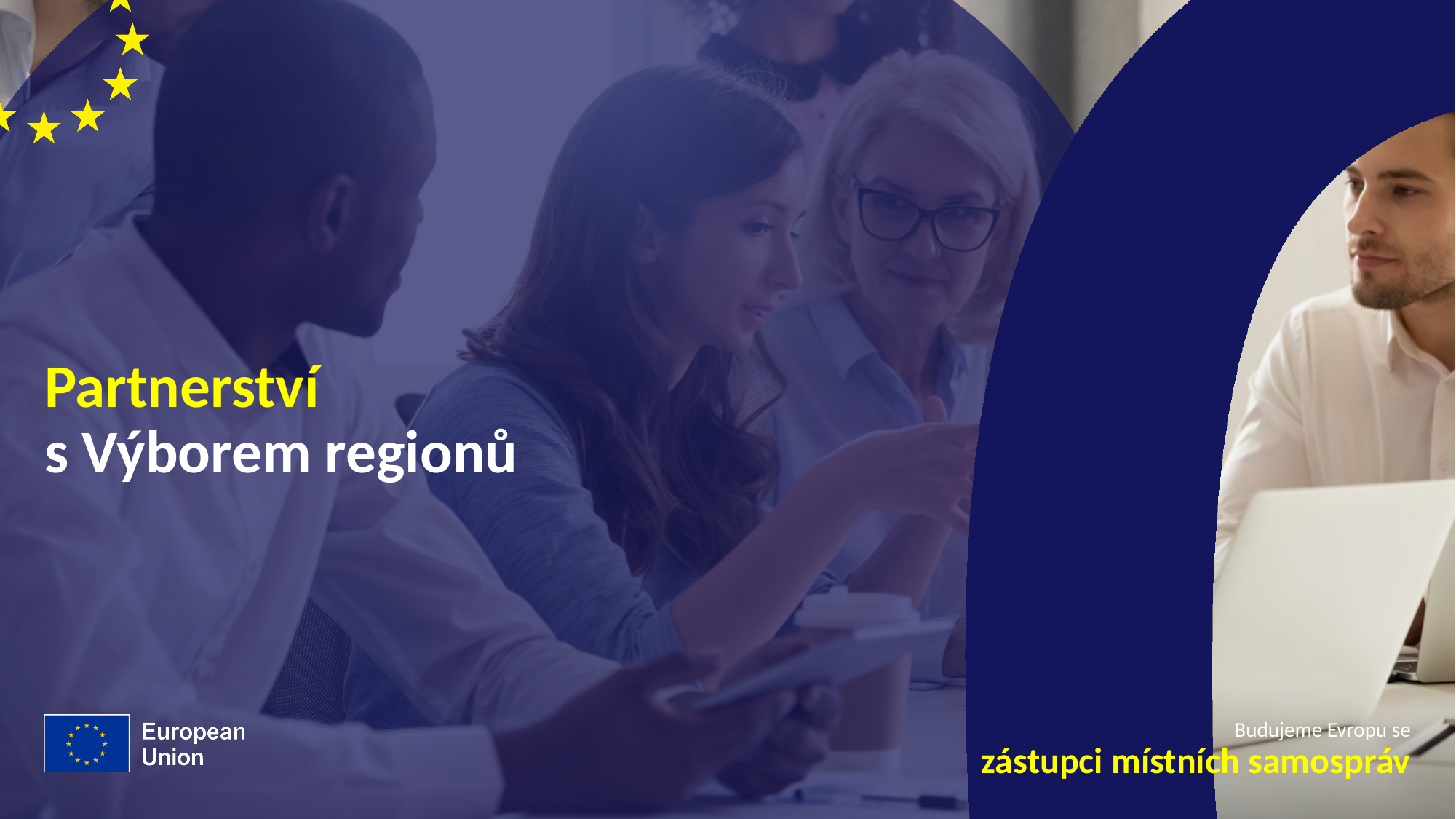

# Partnerství s Výborem regionů
Budujeme Evropu se
zástupci místních samospráv